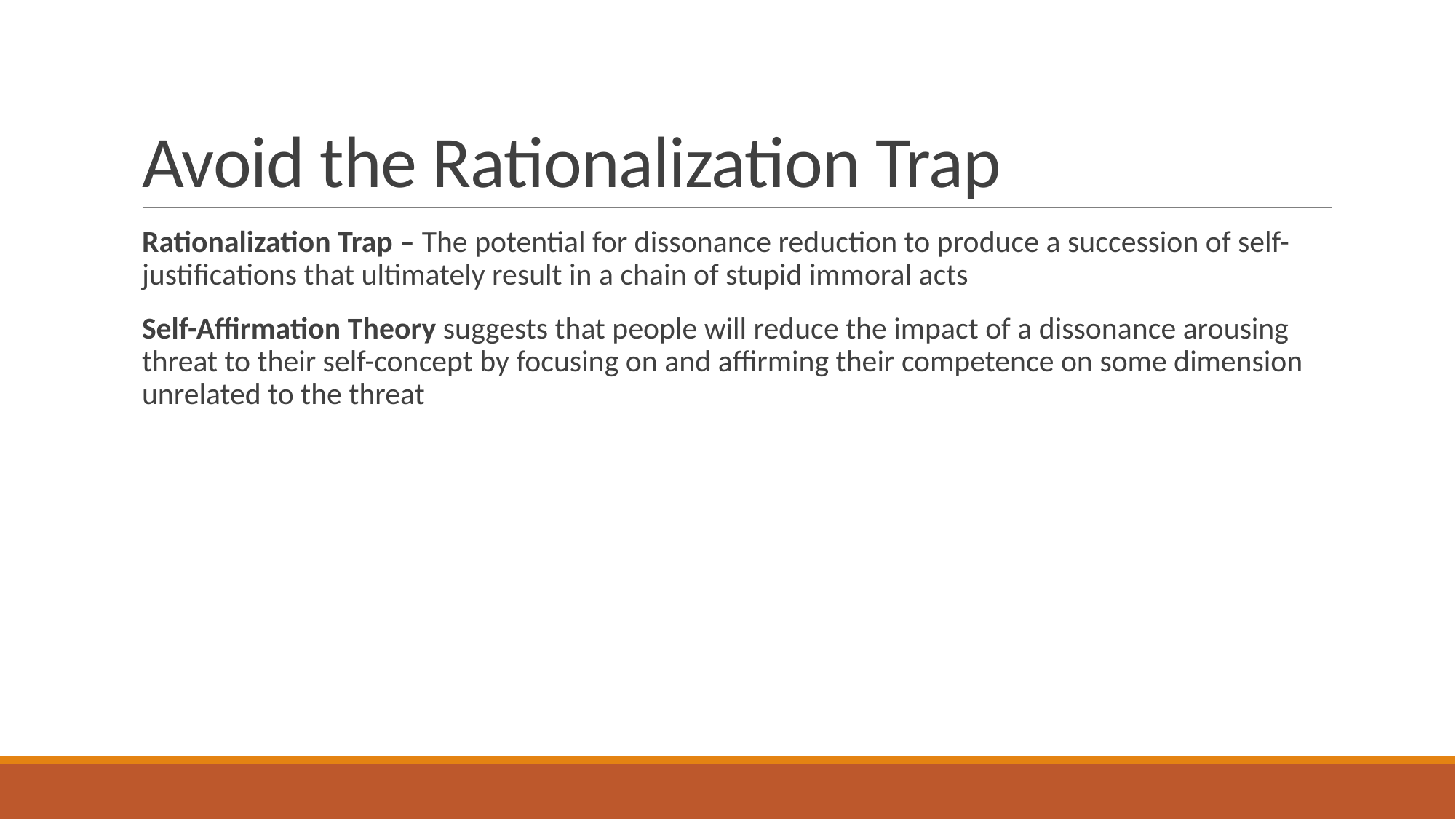

# Avoid the Rationalization Trap
Rationalization Trap – The potential for dissonance reduction to produce a succession of self-justifications that ultimately result in a chain of stupid immoral acts
Self-Affirmation Theory suggests that people will reduce the impact of a dissonance arousing threat to their self-concept by focusing on and affirming their competence on some dimension unrelated to the threat